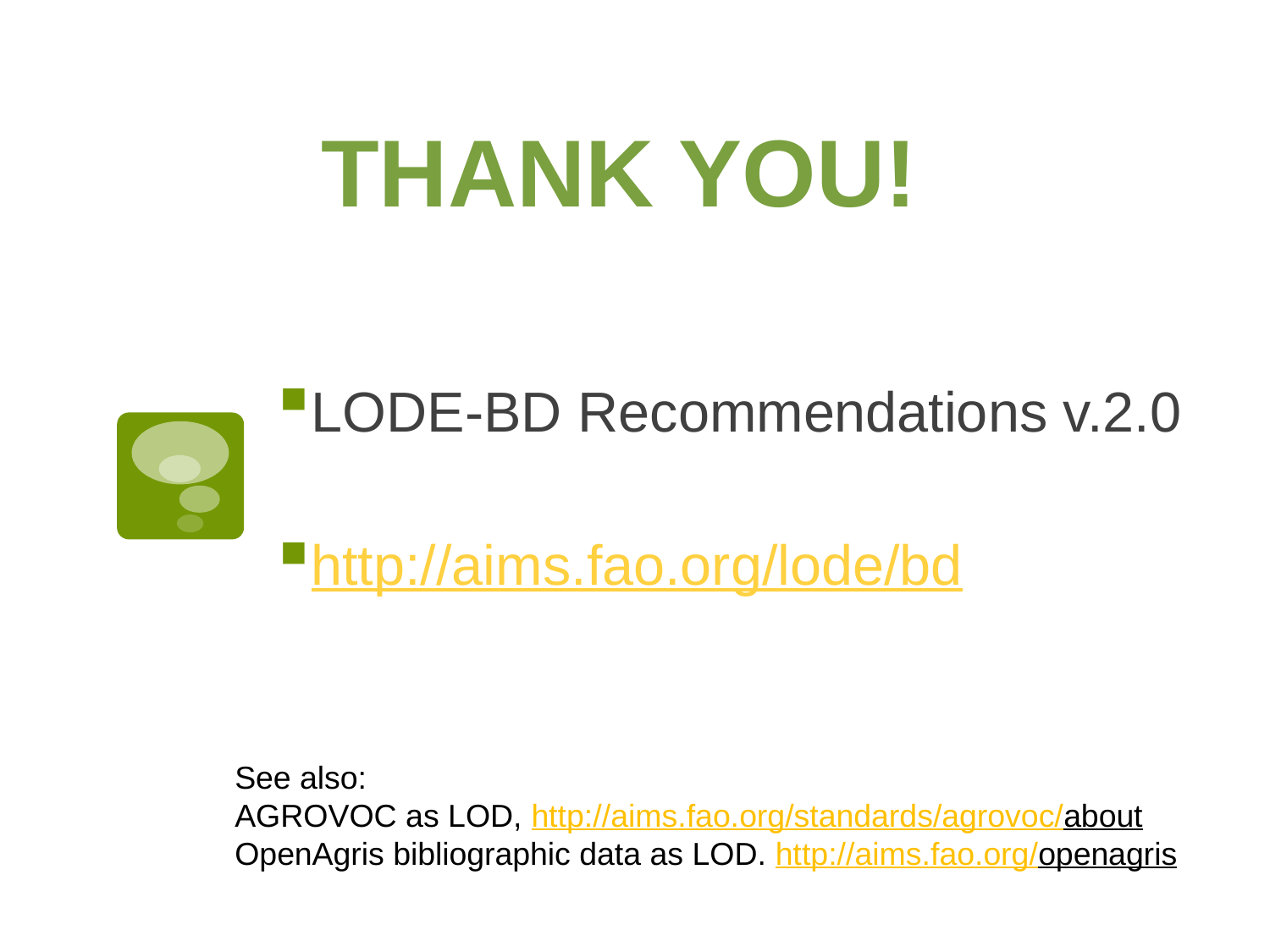

Thank You!
LODE-BD Recommendations v.2.0
http://aims.fao.org/lode/bd

See also:
AGROVOC as LOD, http://aims.fao.org/standards/agrovoc/about
OpenAgris bibliographic data as LOD. http://aims.fao.org/openagris